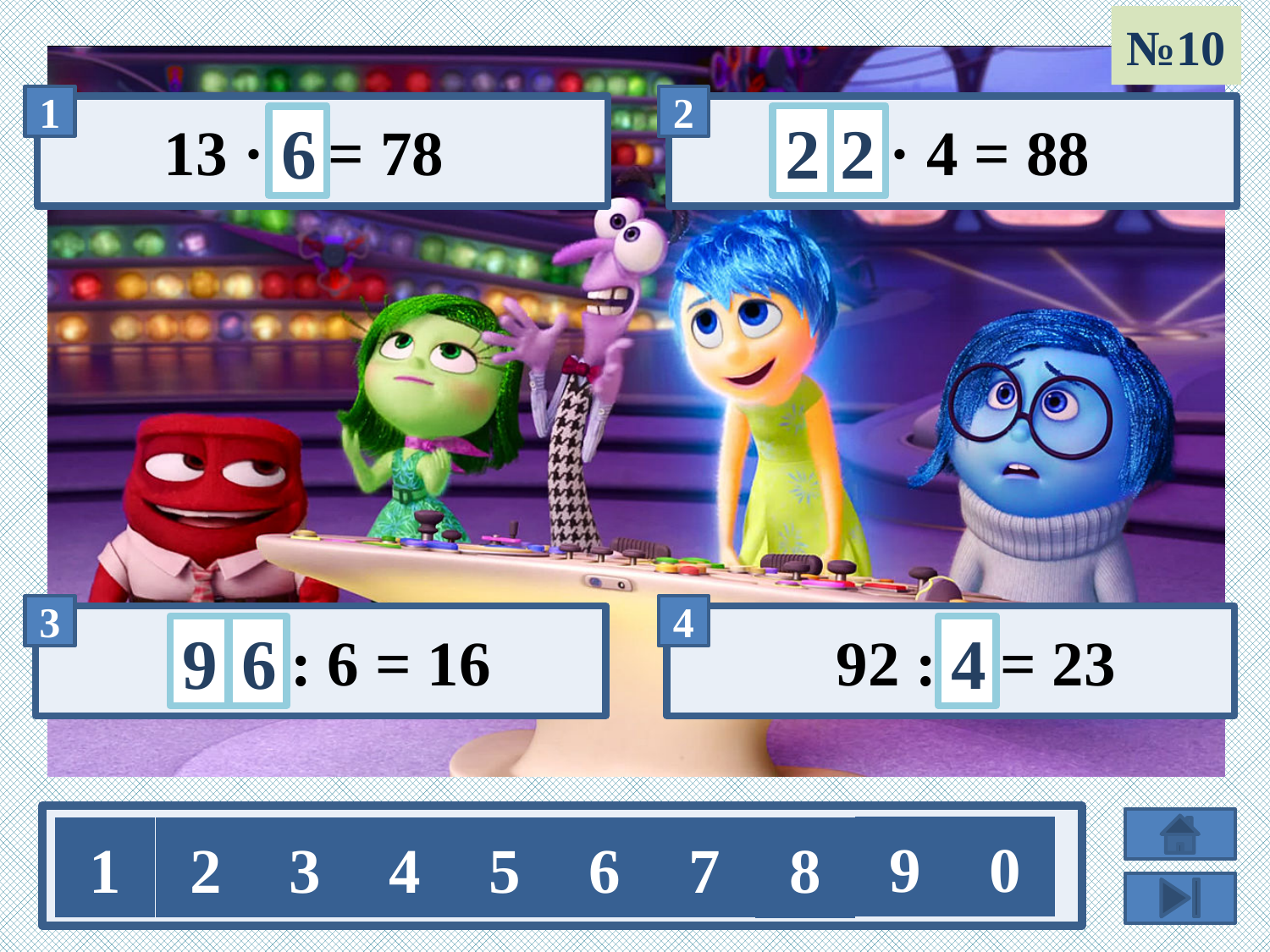

№10
2
х · 4 = 88
2
13 · х = 78
6
4
9
х : 6 = 16
6
92 : х = 23

9
0
1
2
3
4
5
6
7
8